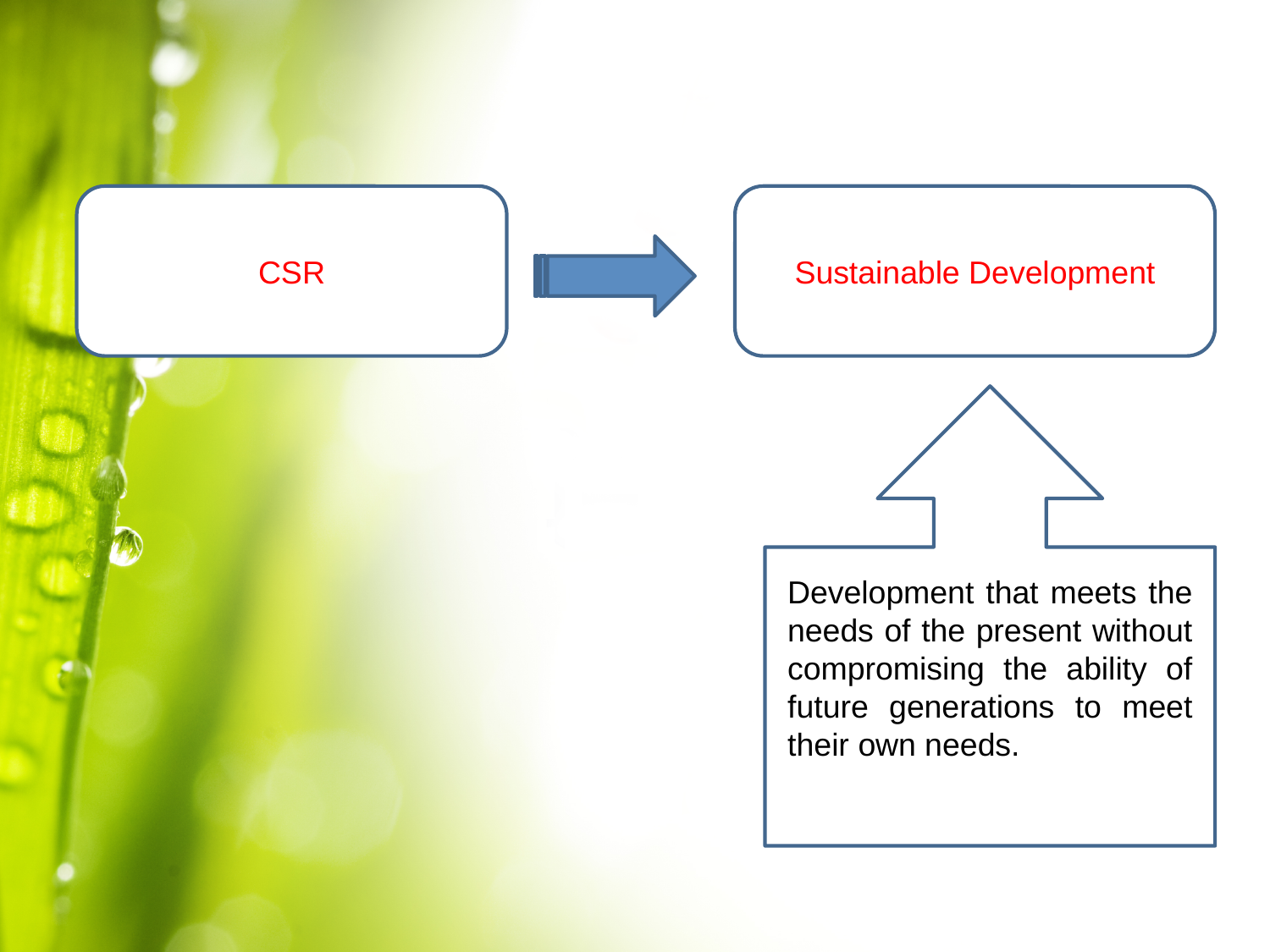

CSR
Sustainable Development

Development that meets the needs of the present without compromising the ability of future generations to meet their own needs.